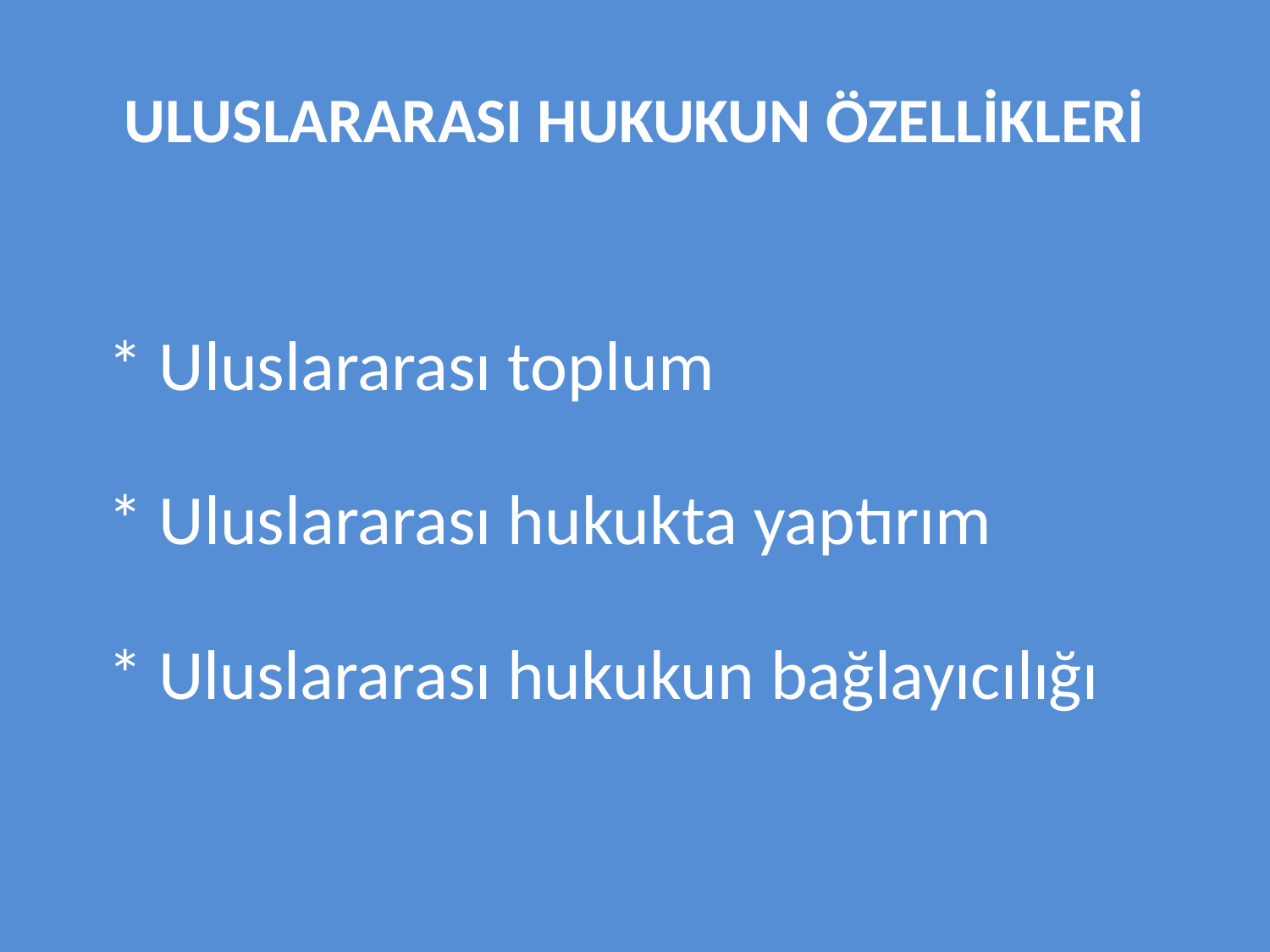

UluslararasI hukukun özellİklerİ
* Uluslararası toplum
* Uluslararası hukukta yaptırım
* Uluslararası hukukun bağlayıcılığı